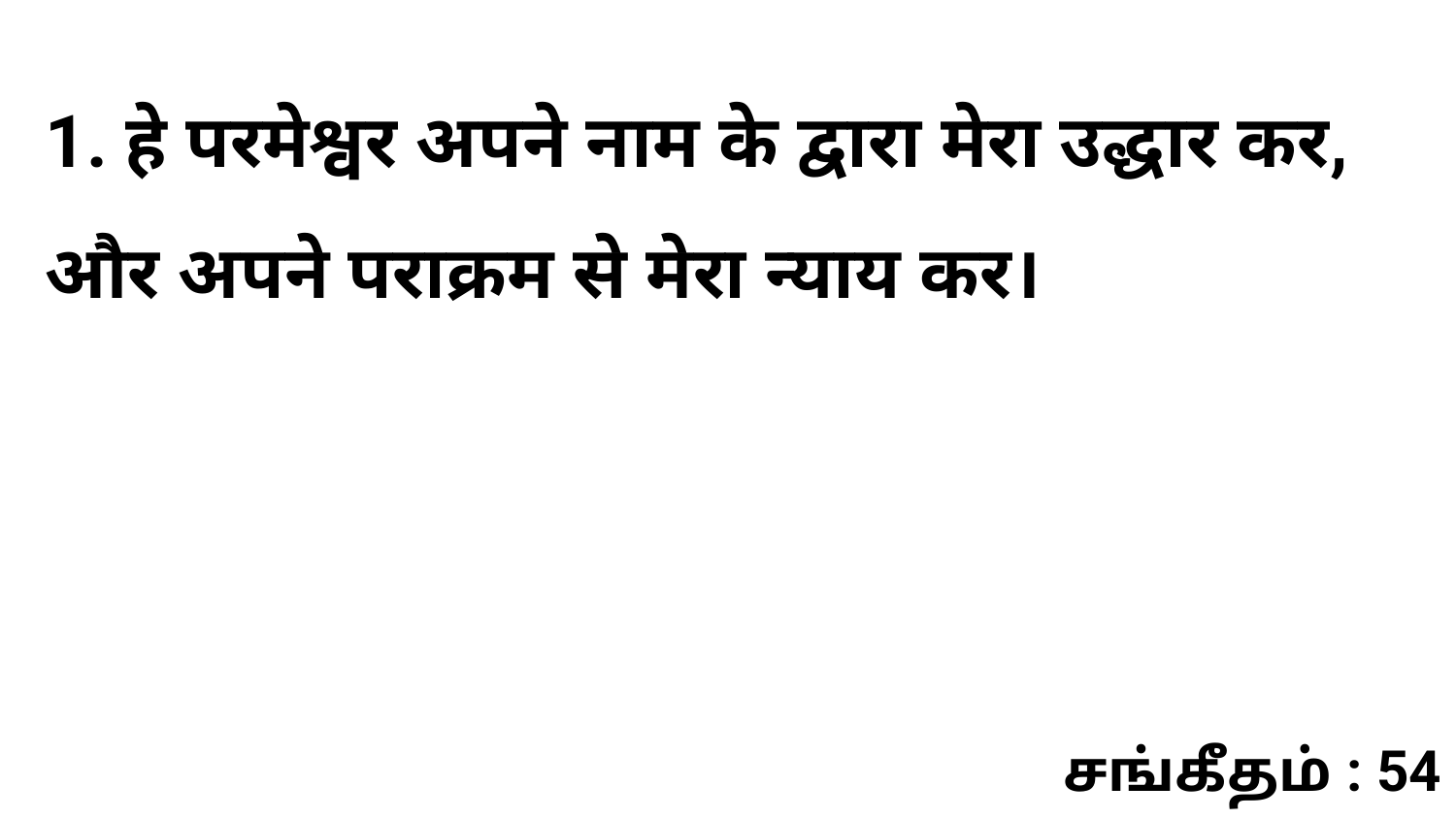

1. हे परमेश्वर अपने नाम के द्वारा मेरा उद्धार कर, और अपने पराक्रम से मेरा न्याय कर।
சங்கீதம் : 54